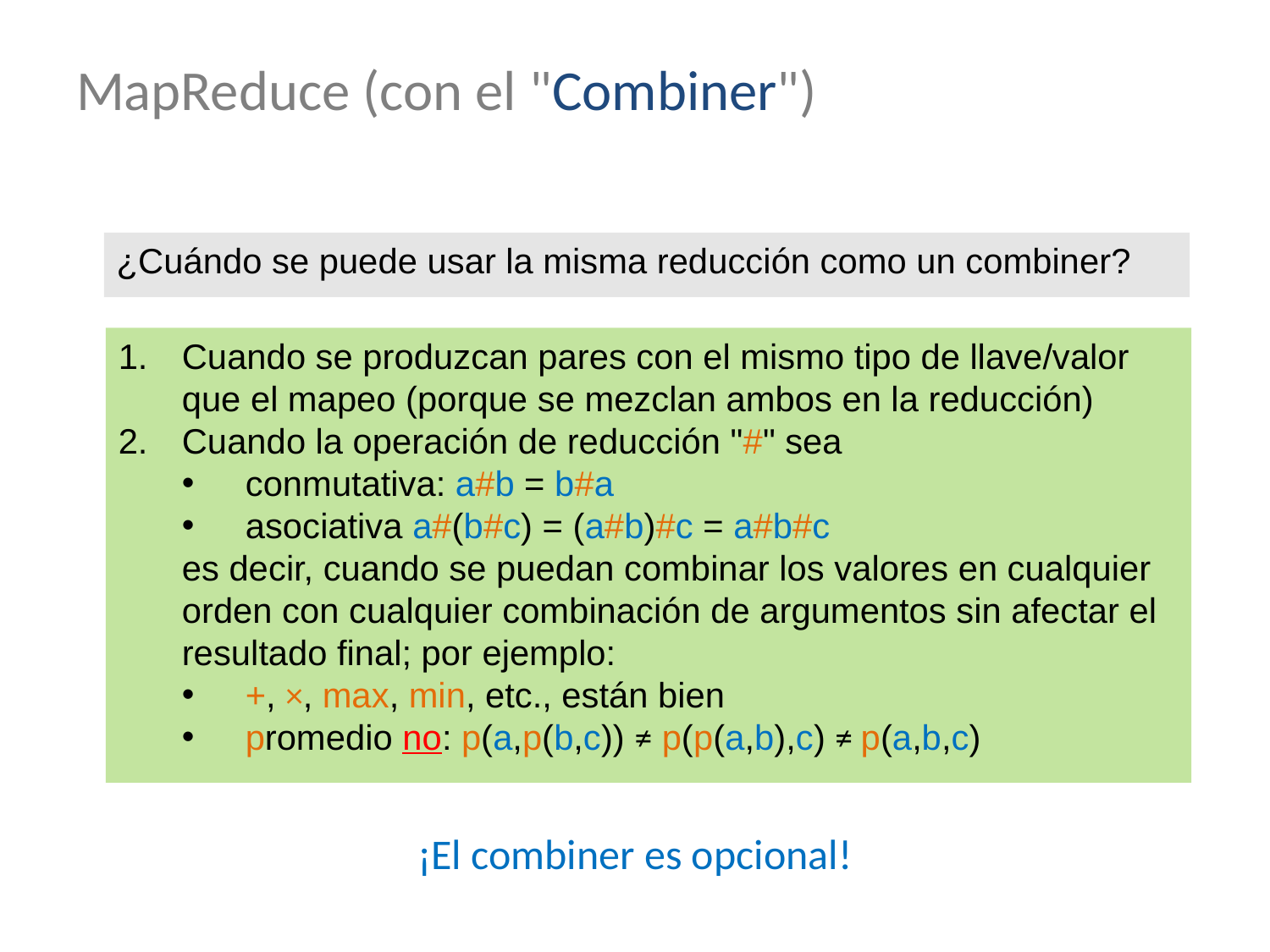

# MapReduce (con el "Combiner")
¿Cuándo se puede usar la misma reducción como un combiner?
Cuando se produzcan pares con el mismo tipo de llave/valor que el mapeo (porque se mezclan ambos en la reducción)
Cuando la operación de reducción "#" sea
conmutativa: a#b = b#a
asociativa a#(b#c) = (a#b)#c = a#b#c
es decir, cuando se puedan combinar los valores en cualquier orden con cualquier combinación de argumentos sin afectar el resultado final; por ejemplo:
+, ×, max, min, etc., están bien
promedio no: p(a,p(b,c)) ≠ p(p(a,b),c) ≠ p(a,b,c)
¡El combiner es opcional!